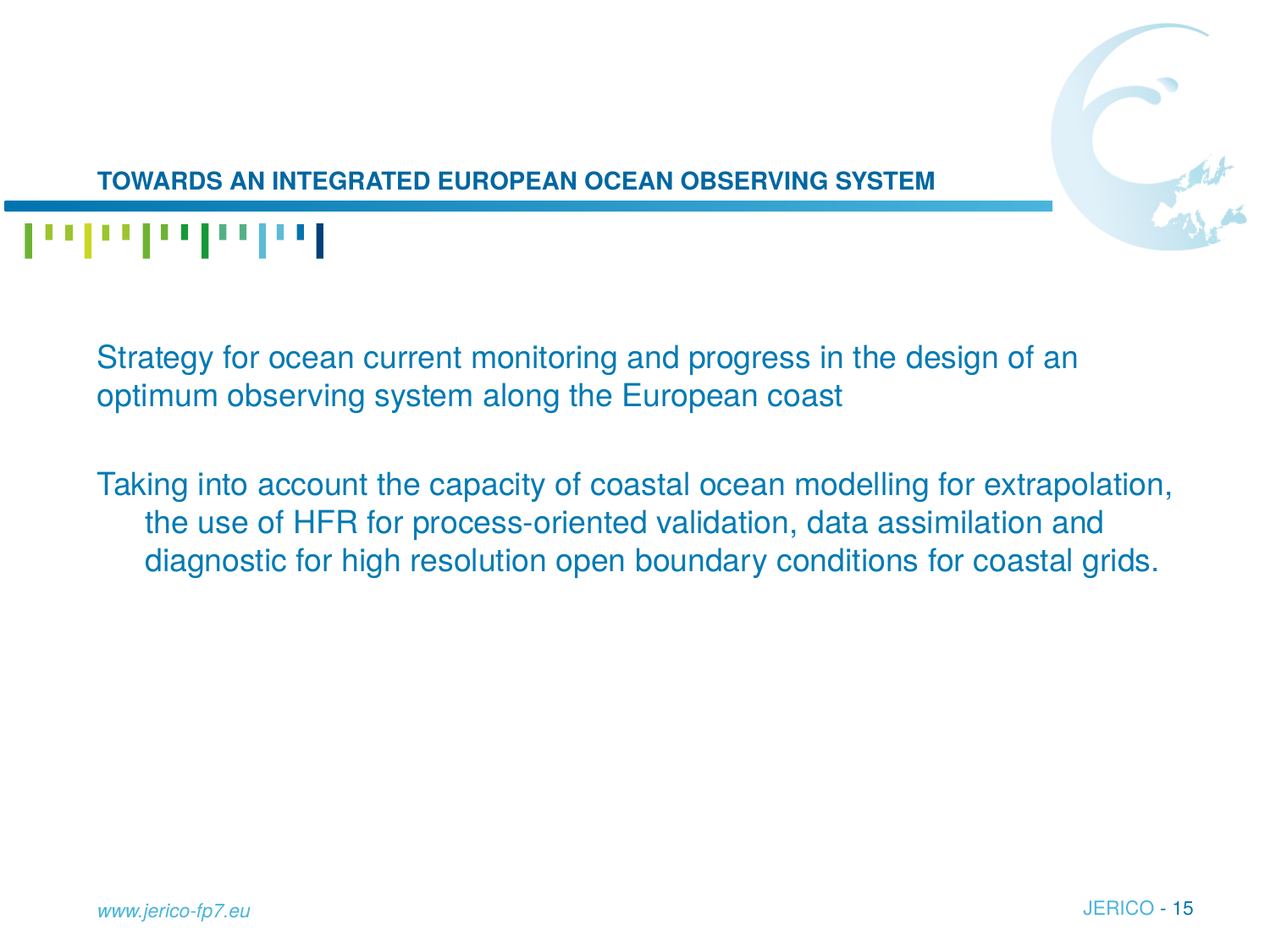

# Towards an integrated European Ocean Observing System

Strategy for ocean current monitoring and progress in the design of an optimum observing system along the European coast

Taking into account the capacity of coastal ocean modelling for extrapolation, the use of HFR for process-oriented validation, data assimilation and diagnostic for high resolution open boundary conditions for coastal grids.

www.jerico-fp7.eu